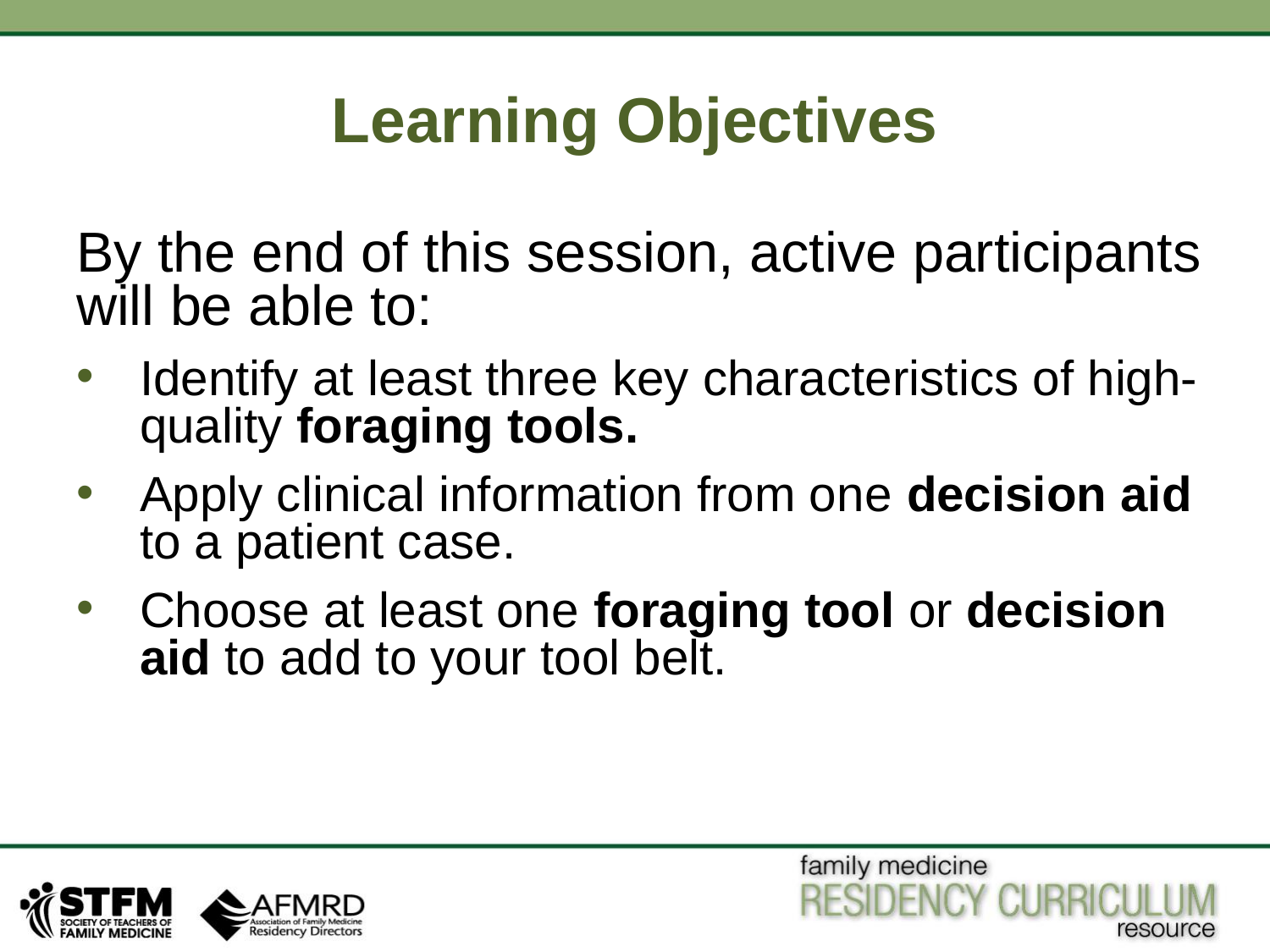

# Learning Objectives
By the end of this session, active participants will be able to:
Identify at least three key characteristics of high-quality foraging tools.
Apply clinical information from one decision aid to a patient case.
Choose at least one foraging tool or decision aid to add to your tool belt.